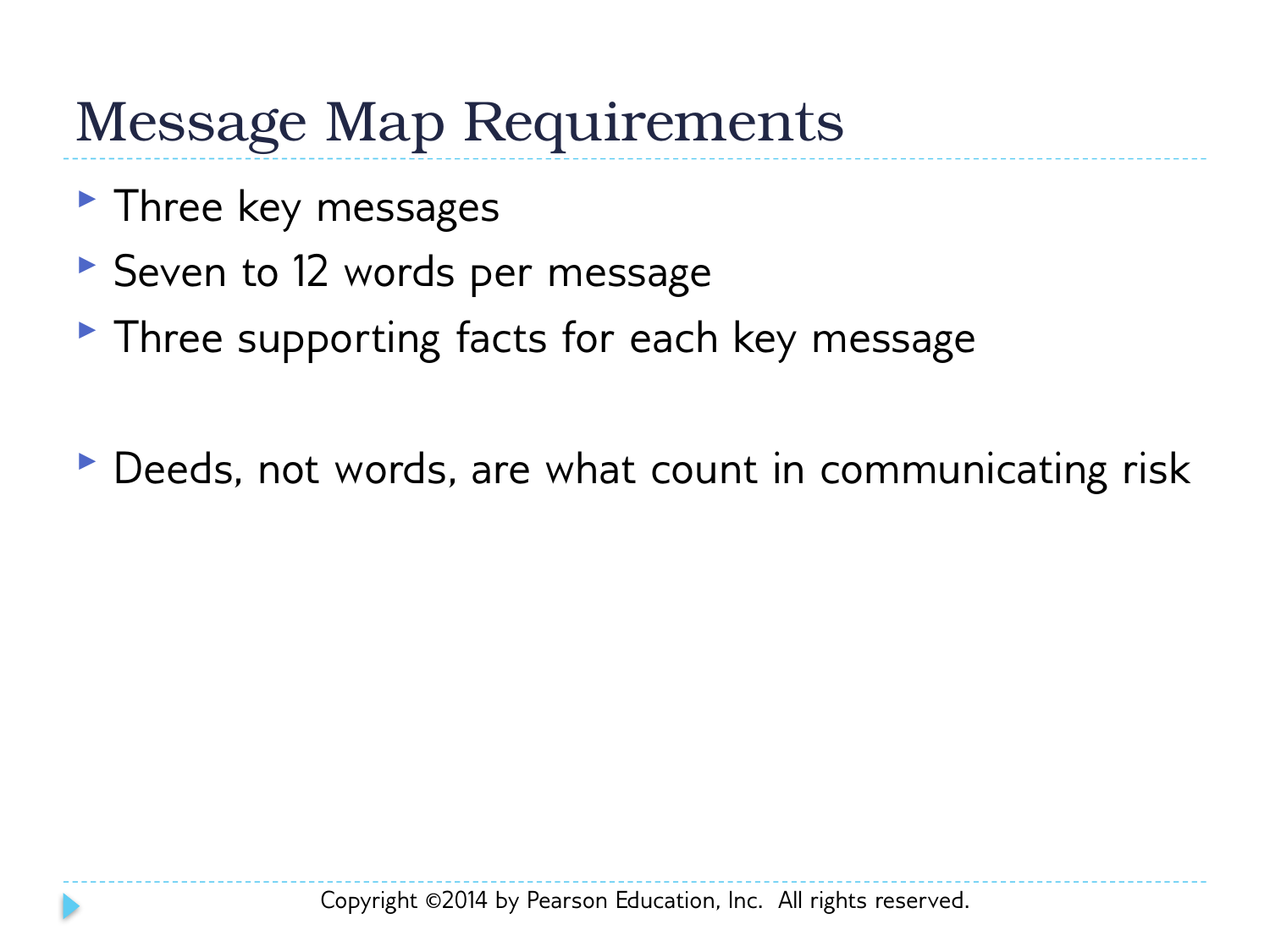

# Message Map Requirements
Three key messages
Seven to 12 words per message
Three supporting facts for each key message

Deeds, not words, are what count in communicating risk
Copyright ©2014 by Pearson Education, Inc.  All rights reserved.